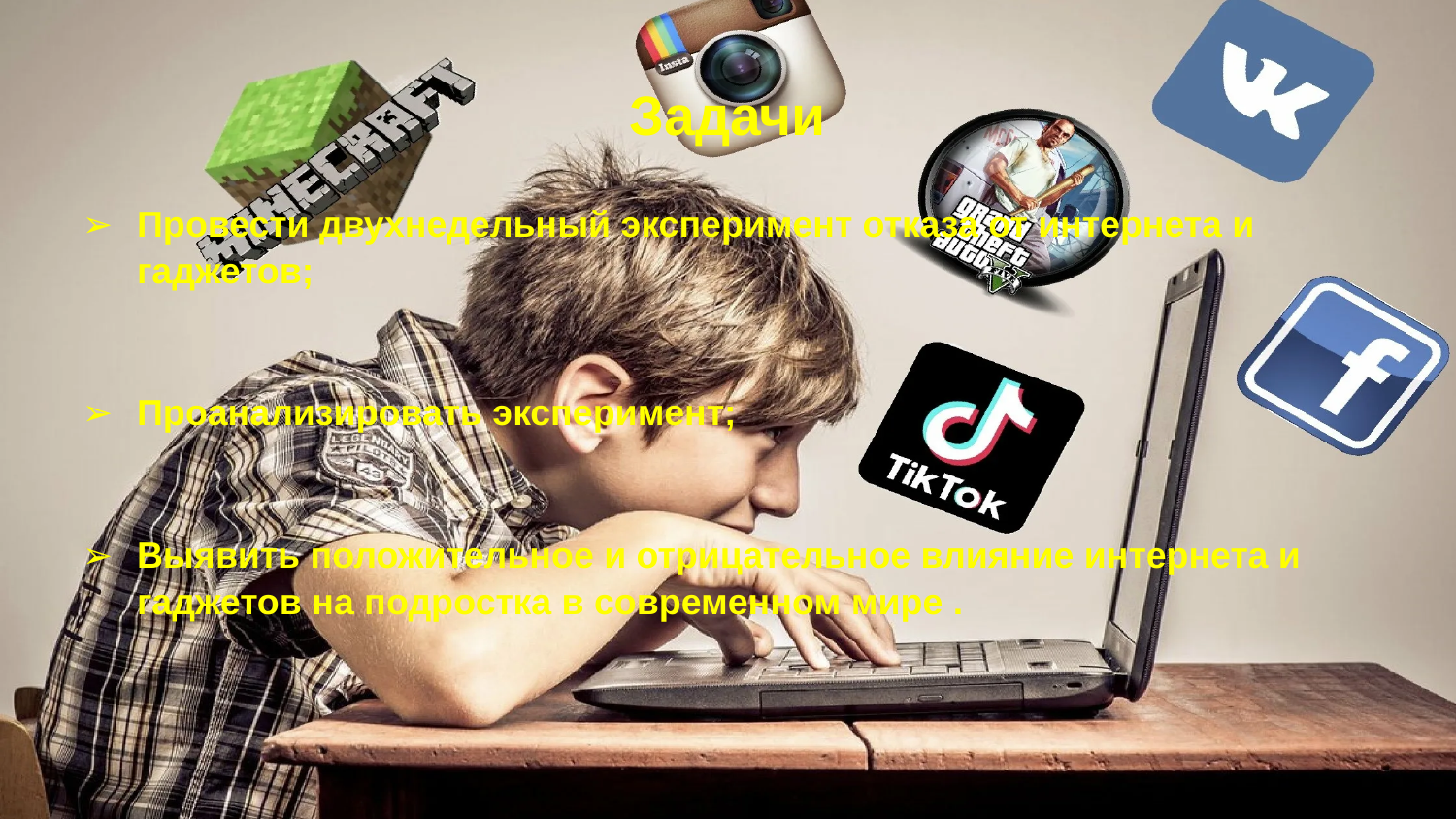

# Задачи
Провести двухнедельный эксперимент отказа от интернета и гаджетов;

Проанализировать эксперимент;

Выявить положительное и отрицательное влияние интернета и гаджетов на подростка в современном мире .